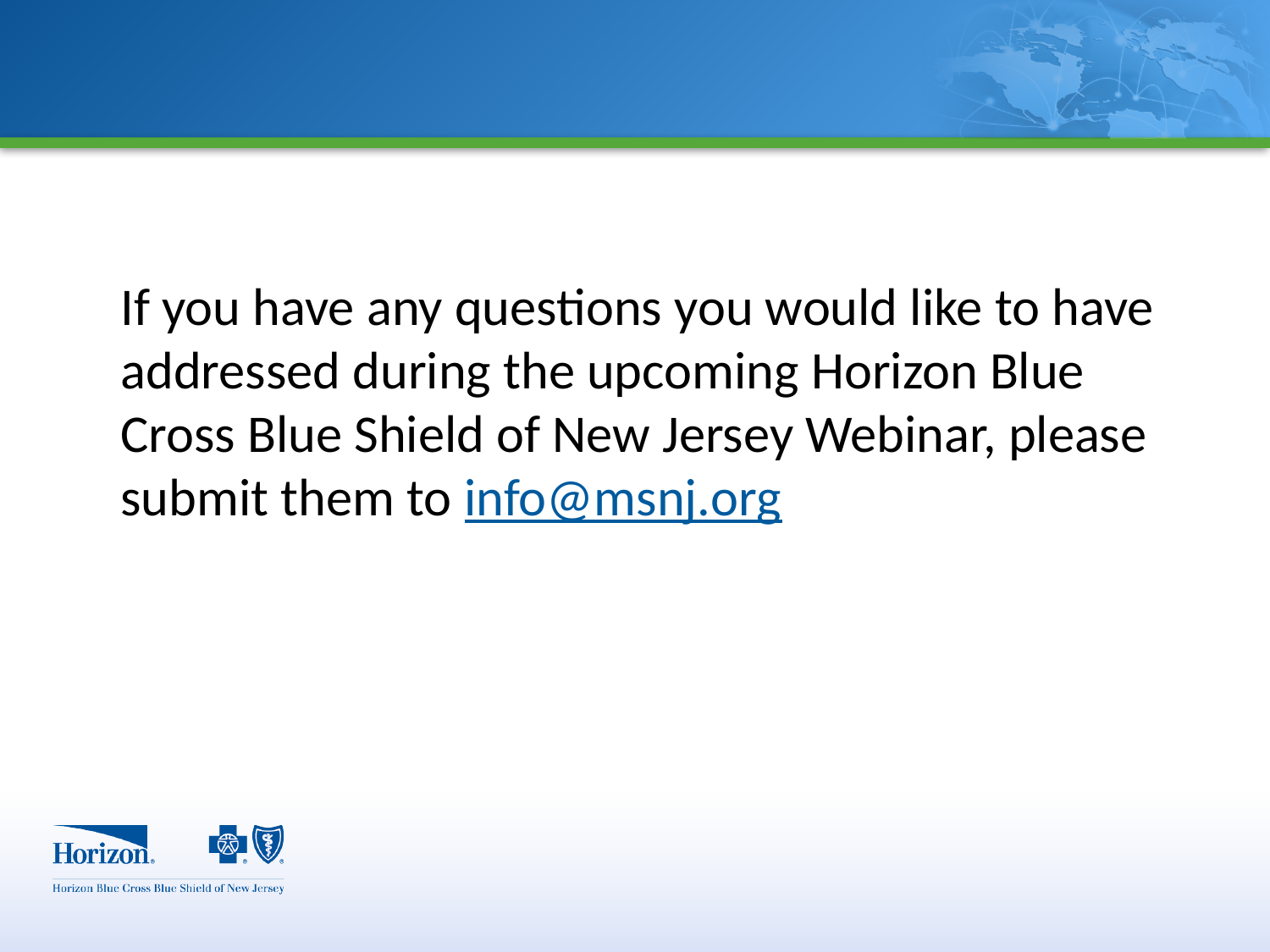

# Questions
If you have any questions you would like to have addressed during the upcoming Horizon Blue Cross Blue Shield of New Jersey Webinar, please submit them to info@msnj.org